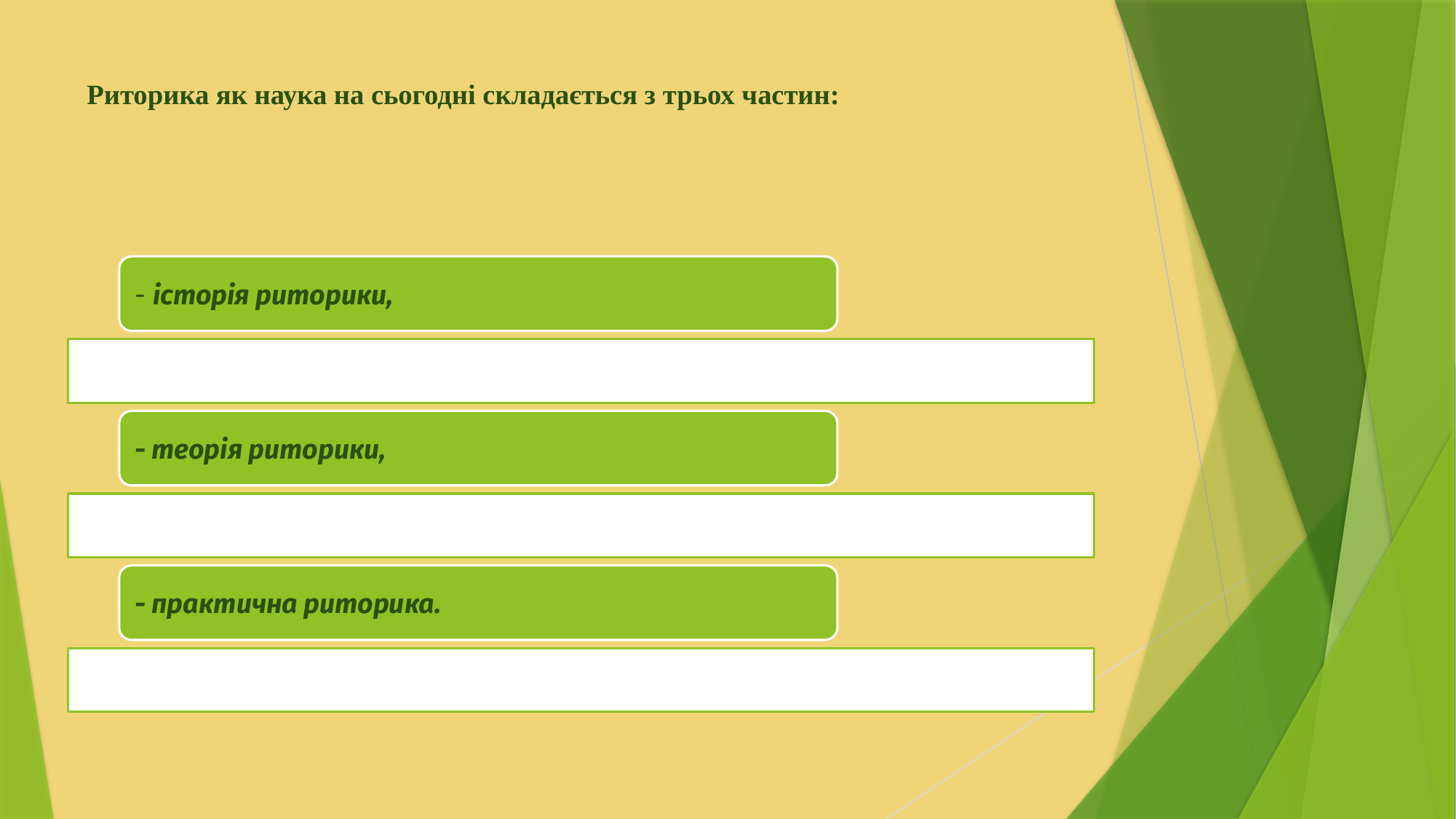

# Риторика як наука на сьогодні складається з трьох частин:
- історія риторики,
- теорія риторики,
- практична риторика.